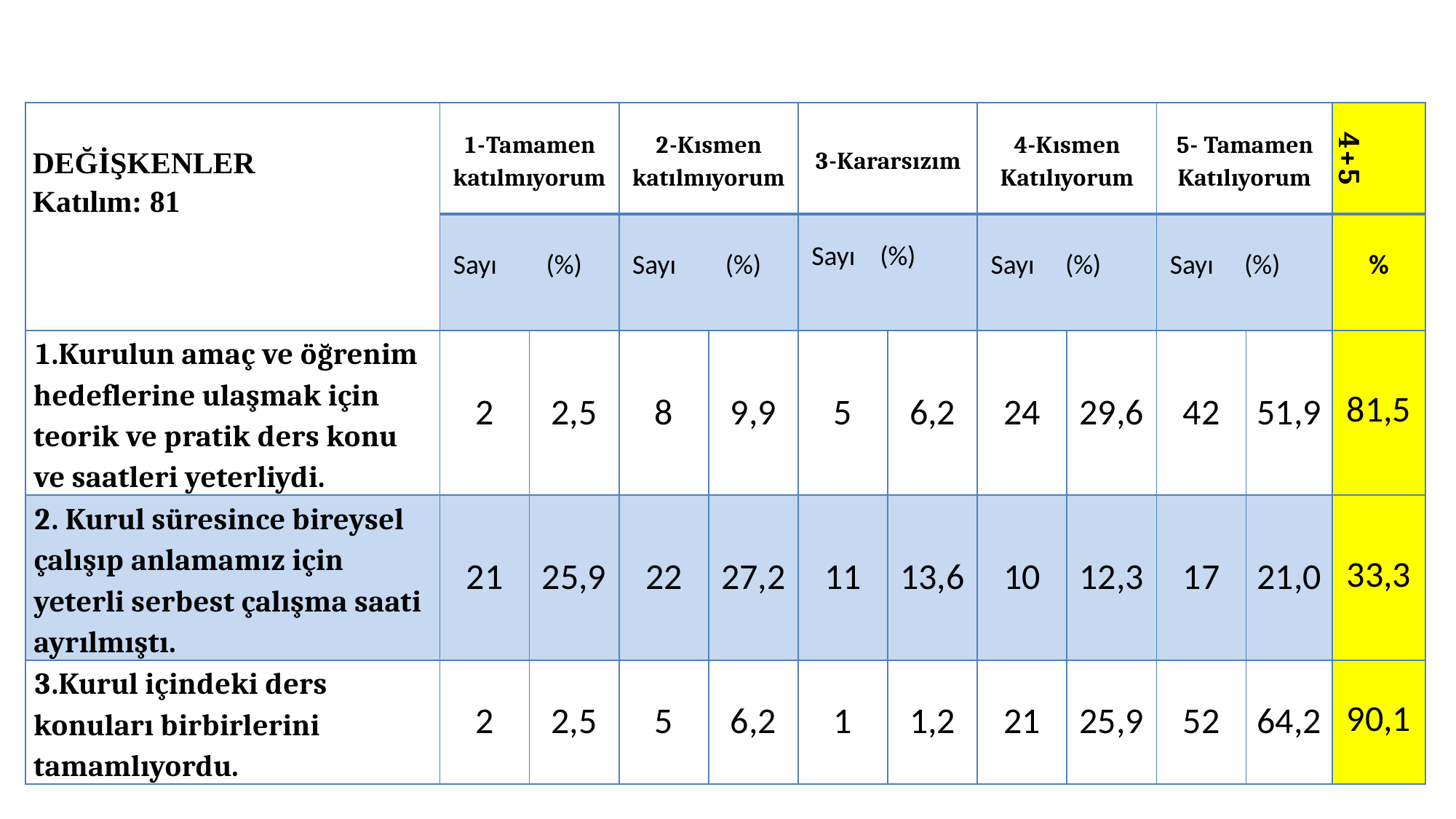

| DEĞİŞKENLER Katılım: 81 | 1-Tamamen katılmıyorum |  | 2-Kısmen katılmıyorum |  | 3-Kararsızım |  | 4-Kısmen Katılıyorum |  | 5- Tamamen Katılıyorum |  | 4+5 |
| --- | --- | --- | --- | --- | --- | --- | --- | --- | --- | --- | --- |
|  | Sayı (%) |  | Sayı (%) |  | Sayı (%) |  | Sayı (%) |  | Sayı (%) |  | % |
| 1.Kurulun amaç ve öğrenim hedeflerine ulaşmak için teorik ve pratik ders konu ve saatleri yeterliydi. | 2 | 2,5 | 8 | 9,9 | 5 | 6,2 | 24 | 29,6 | 42 | 51,9 | 81,5 |
| 2. Kurul süresince bireysel çalışıp anlamamız için yeterli serbest çalışma saati ayrılmıştı. | 21 | 25,9 | 22 | 27,2 | 11 | 13,6 | 10 | 12,3 | 17 | 21,0 | 33,3 |
| 3.Kurul içindeki ders konuları birbirlerini tamamlıyordu. | 2 | 2,5 | 5 | 6,2 | 1 | 1,2 | 21 | 25,9 | 52 | 64,2 | 90,1 |